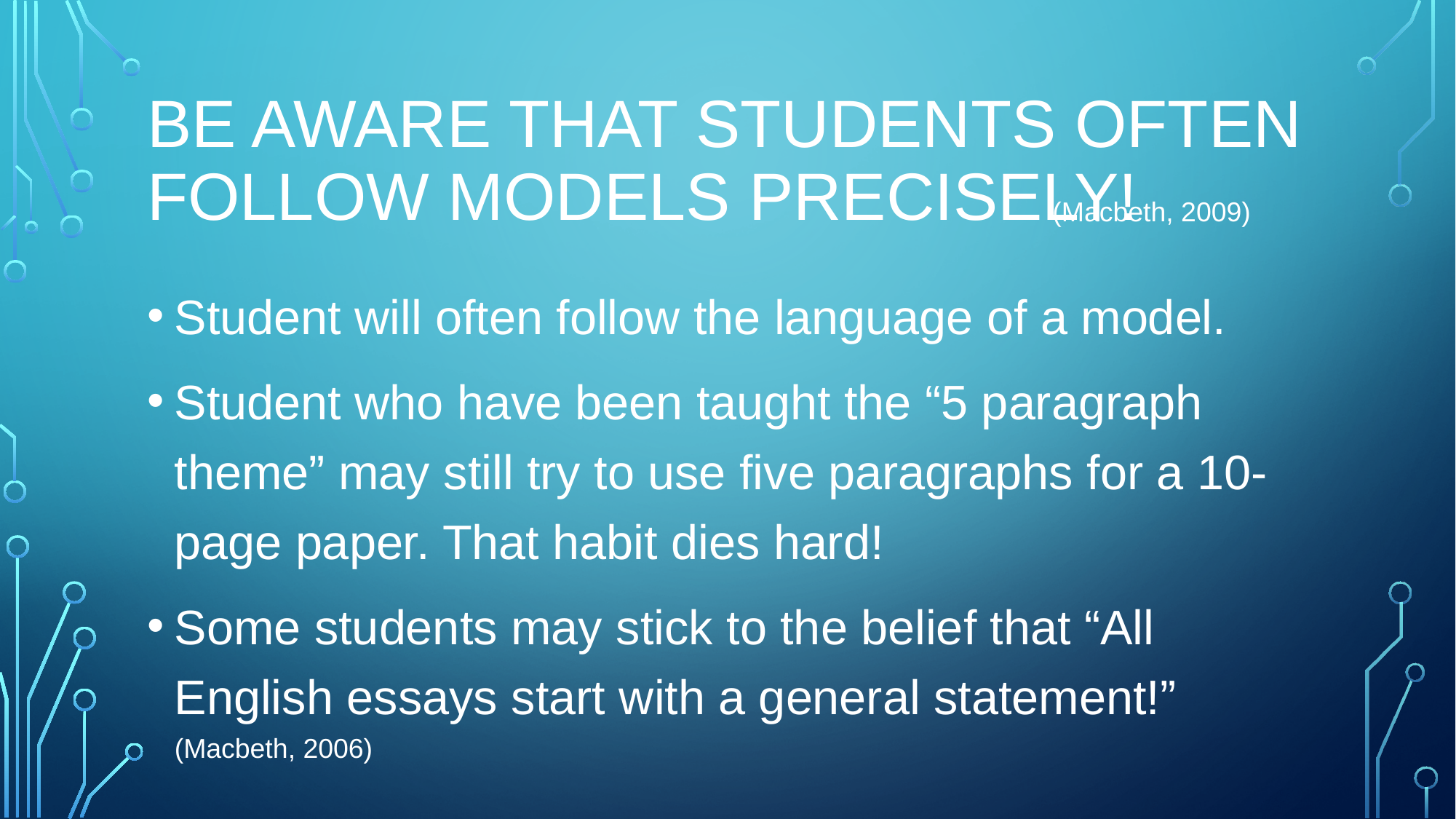

# BE AWARE THAT STUDENTS OFTEN FOLLOW MODELS PRECISELY!
(Macbeth, 2009)
Student will often follow the language of a model.
Student who have been taught the “5 paragraph theme” may still try to use five paragraphs for a 10-page paper. That habit dies hard!
Some students may stick to the belief that “All English essays start with a general statement!” (Macbeth, 2006)